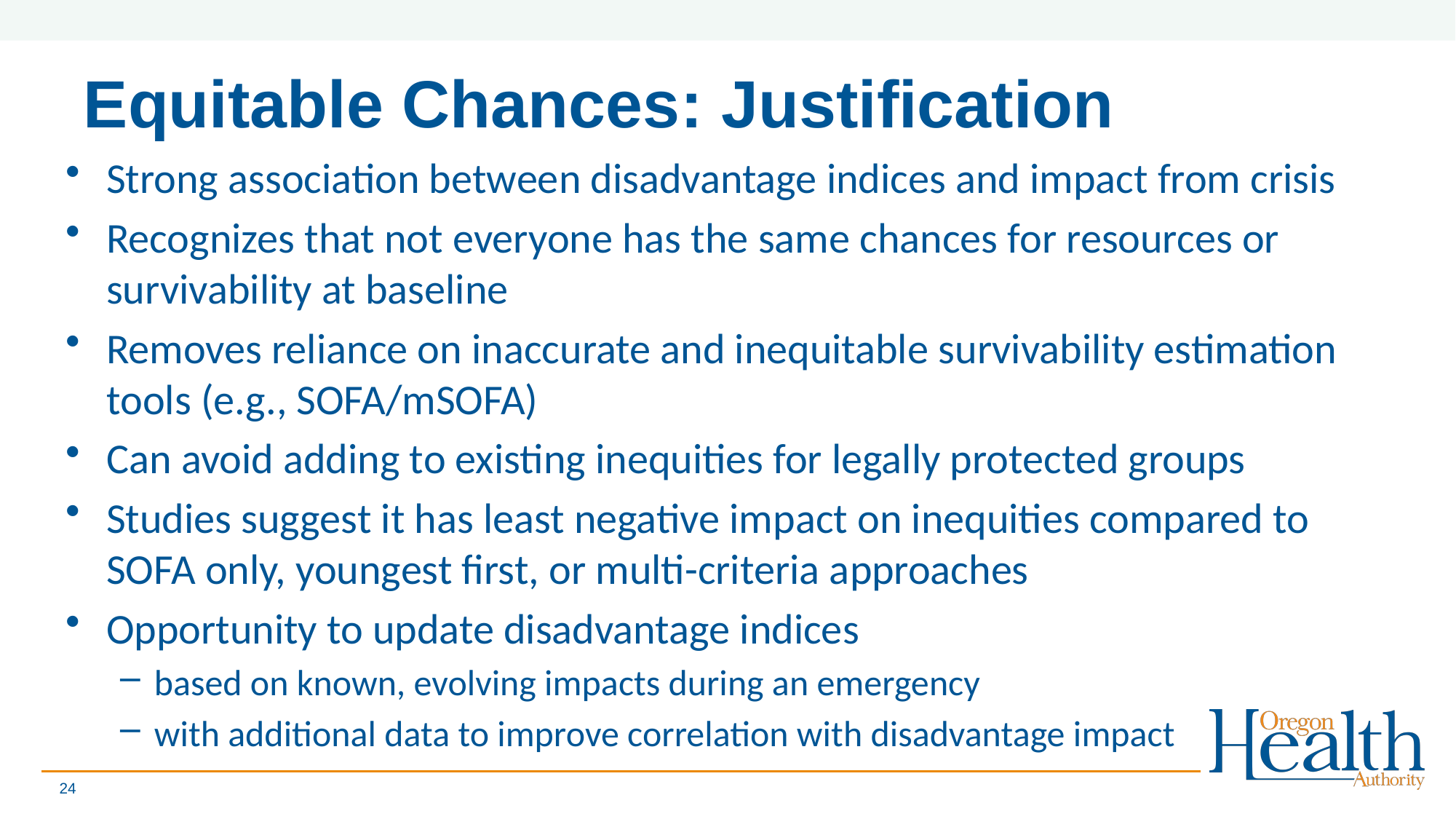

# Equitable Chances: Justification
Strong association between disadvantage indices and impact from crisis
Recognizes that not everyone has the same chances for resources or survivability at baseline
Removes reliance on inaccurate and inequitable survivability estimation tools (e.g., SOFA/mSOFA)
Can avoid adding to existing inequities for legally protected groups
Studies suggest it has least negative impact on inequities compared to SOFA only, youngest first, or multi-criteria approaches
Opportunity to update disadvantage indices
based on known, evolving impacts during an emergency
with additional data to improve correlation with disadvantage impact

24